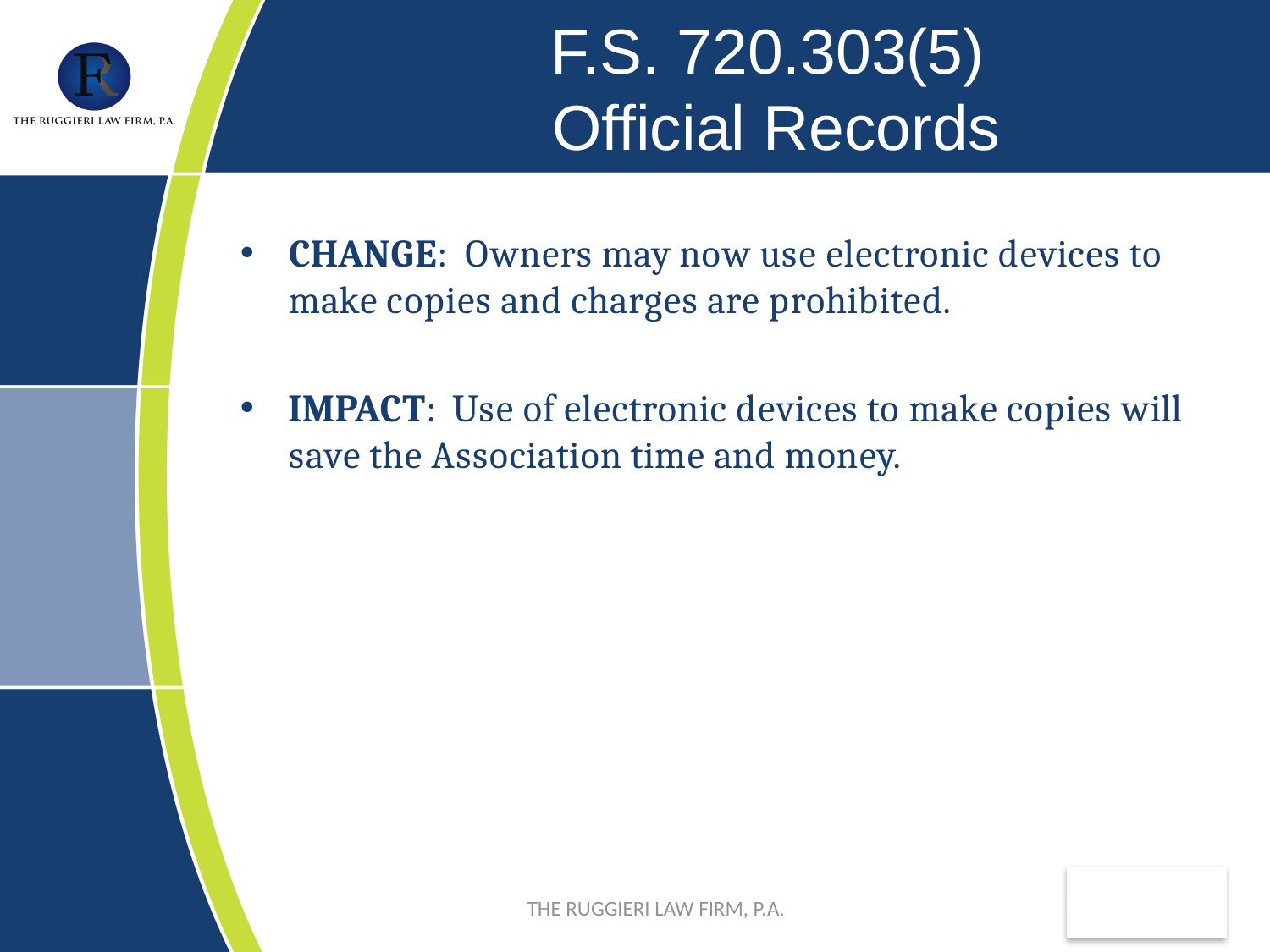

# F.S. 720.303(5) Official Records
CHANGE:  Owners may now use electronic devices to make copies and charges are prohibited.

IMPACT:  Use of electronic devices to make copies will save the Association time and money.